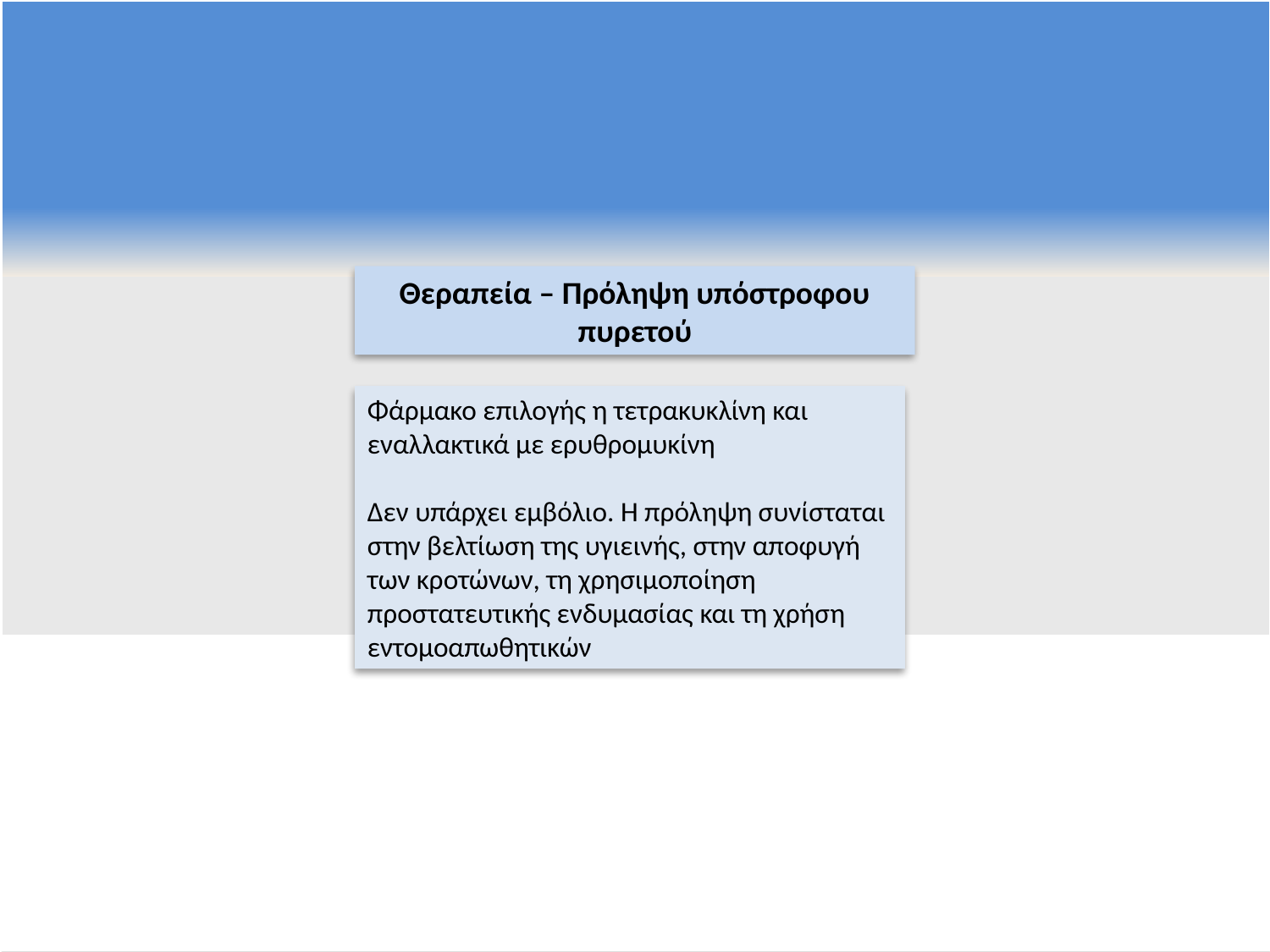

Θεραπεία – Πρόληψη υπόστροφου πυρετού
Φάρμακο επιλογής η τετρακυκλίνη και εναλλακτικά με ερυθρομυκίνη

Δεν υπάρχει εμβόλιο. Η πρόληψη συνίσταται στην βελτίωση της υγιεινής, στην αποφυγή των κροτώνων, τη χρησιμοποίηση προστατευτικής ενδυμασίας και τη χρήση εντομοαπωθητικών